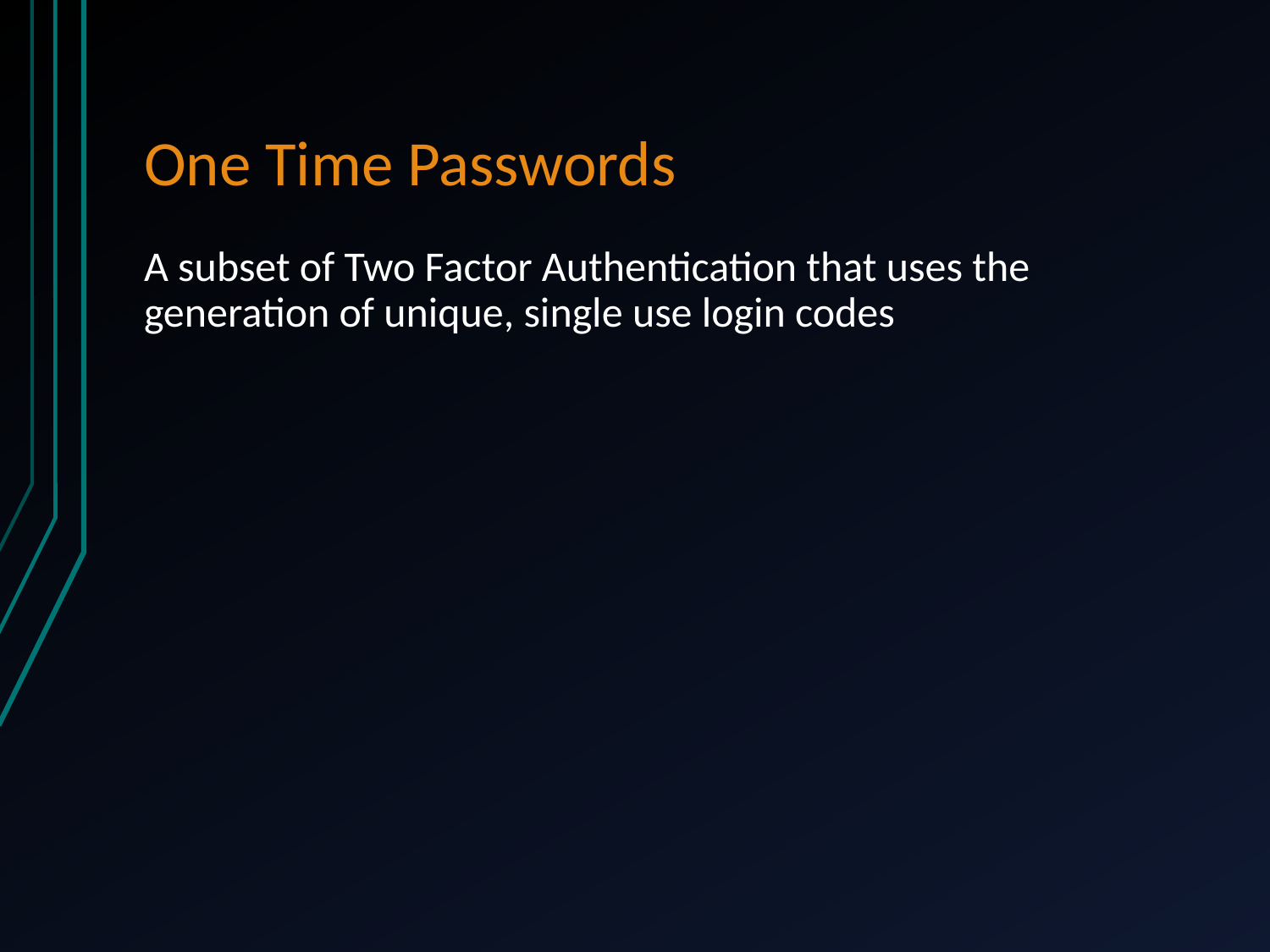

# One Time Passwords
A subset of Two Factor Authentication that uses the generation of unique, single use login codes